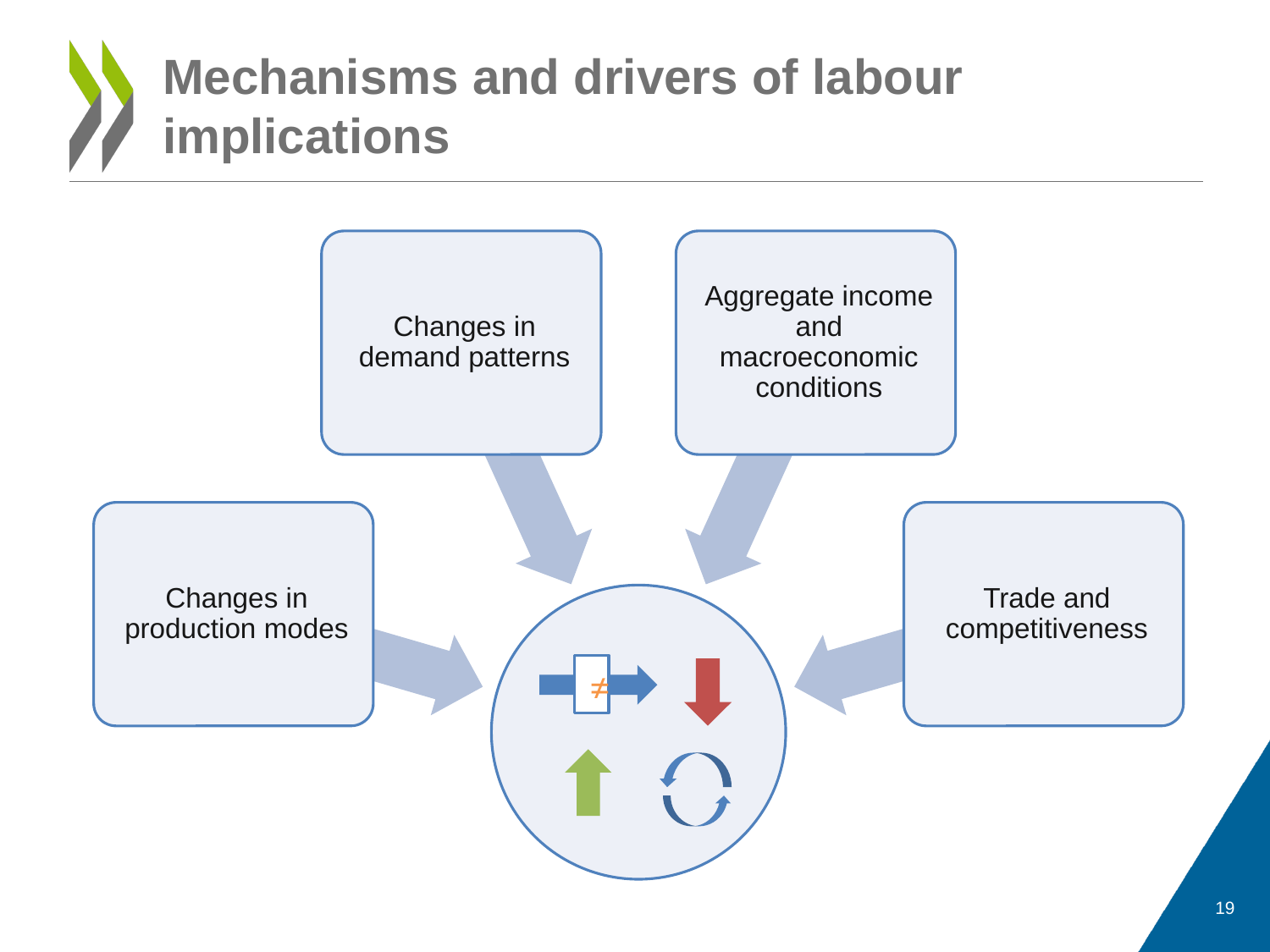

# Mechanisms and drivers of labour implications

Changes in production modes
Changes in demand patterns
Aggregate income and macroeconomic conditions
Trade and competitiveness
≠

19